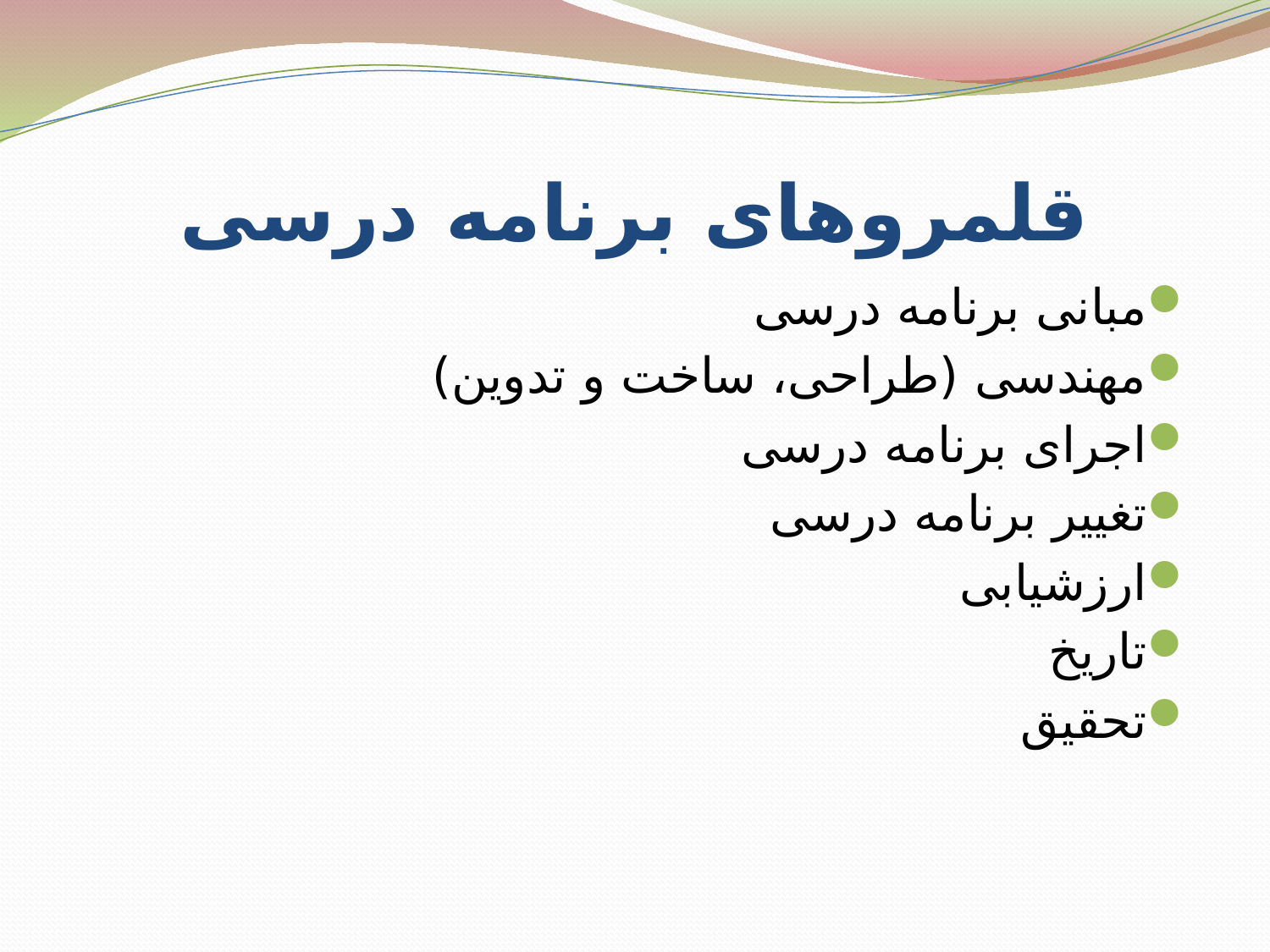

# قلمروهای برنامه درسی
مبانی برنامه درسی
مهندسی (طراحی، ساخت و تدوین)
اجرای برنامه درسی
تغییر برنامه درسی
ارزشیابی
تاریخ
تحقیق